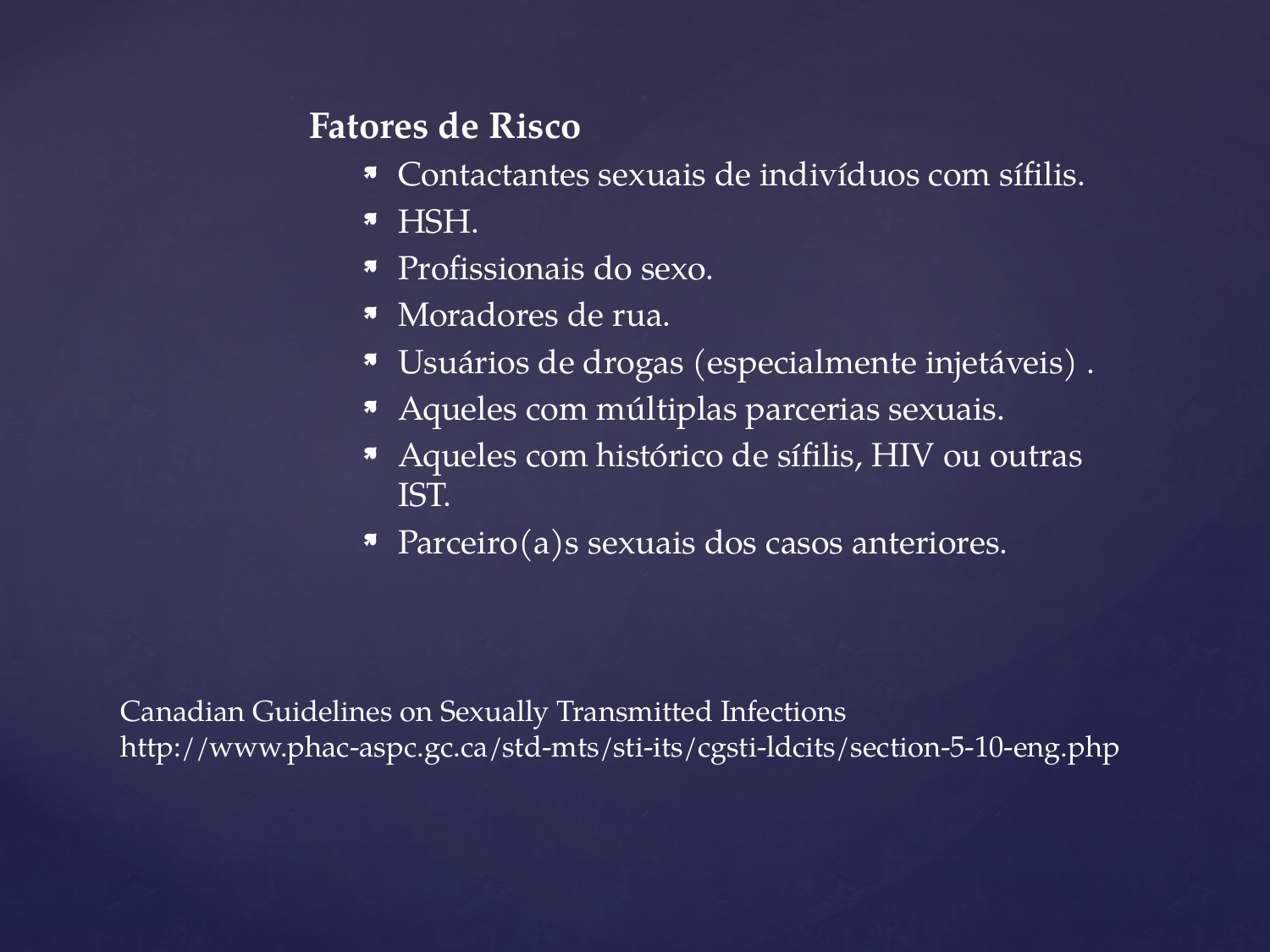

Fatores de Risco
Contactantes sexuais de indivíduos com sífilis.
HSH.
Profissionais do sexo.
Moradores de rua.
Usuários de drogas (especialmente injetáveis) .
Aqueles com múltiplas parcerias sexuais.
Aqueles com histórico de sífilis, HIV ou outras IST.
Parceiro(a)s sexuais dos casos anteriores.

# Canadian Guidelines on Sexually Transmitted Infections http://www.phac-aspc.gc.ca/std-mts/sti-its/cgsti-ldcits/section-5-10-eng.php